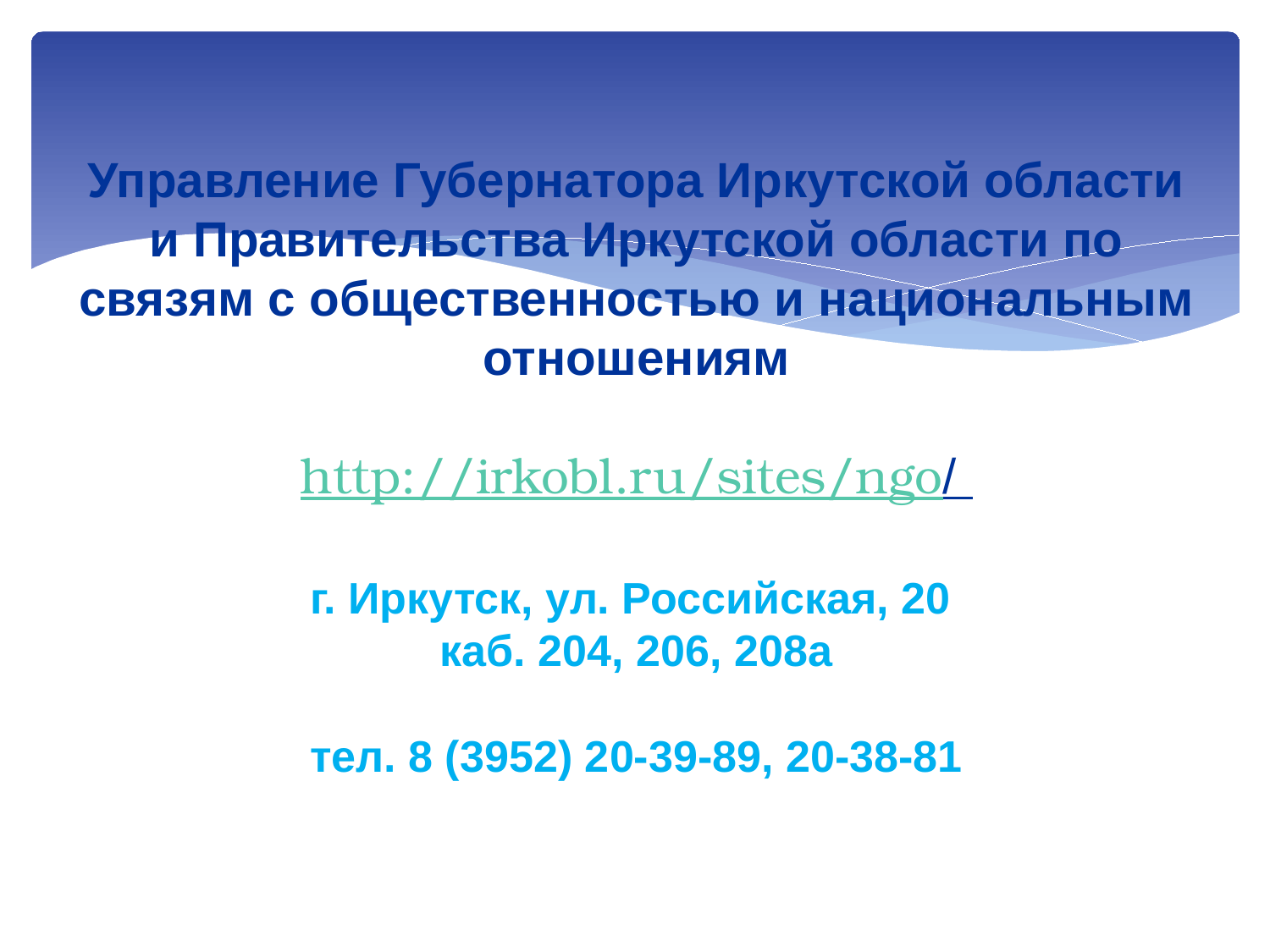

# Управление Губернатора Иркутской области и Правительства Иркутской области по связям с общественностью и национальным отношениям http://irkobl.ru/sites/ngo/ г. Иркутск, ул. Российская, 20 каб. 204, 206, 208а тел. 8 (3952) 20-39-89, 20-38-81